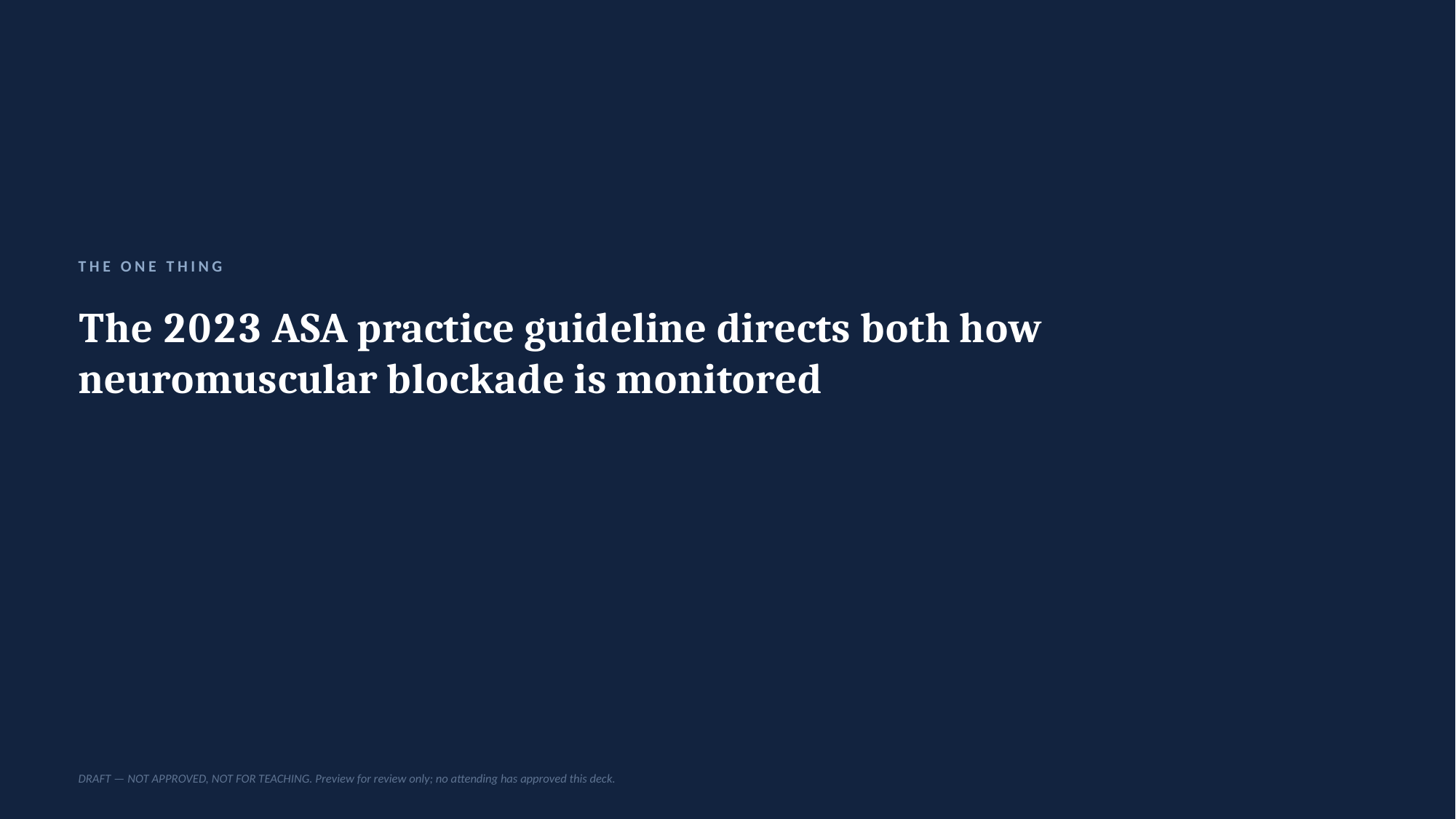

THE ONE THING
The 2023 ASA practice guideline directs both how neuromuscular blockade is monitored
DRAFT — NOT APPROVED, NOT FOR TEACHING. Preview for review only; no attending has approved this deck.